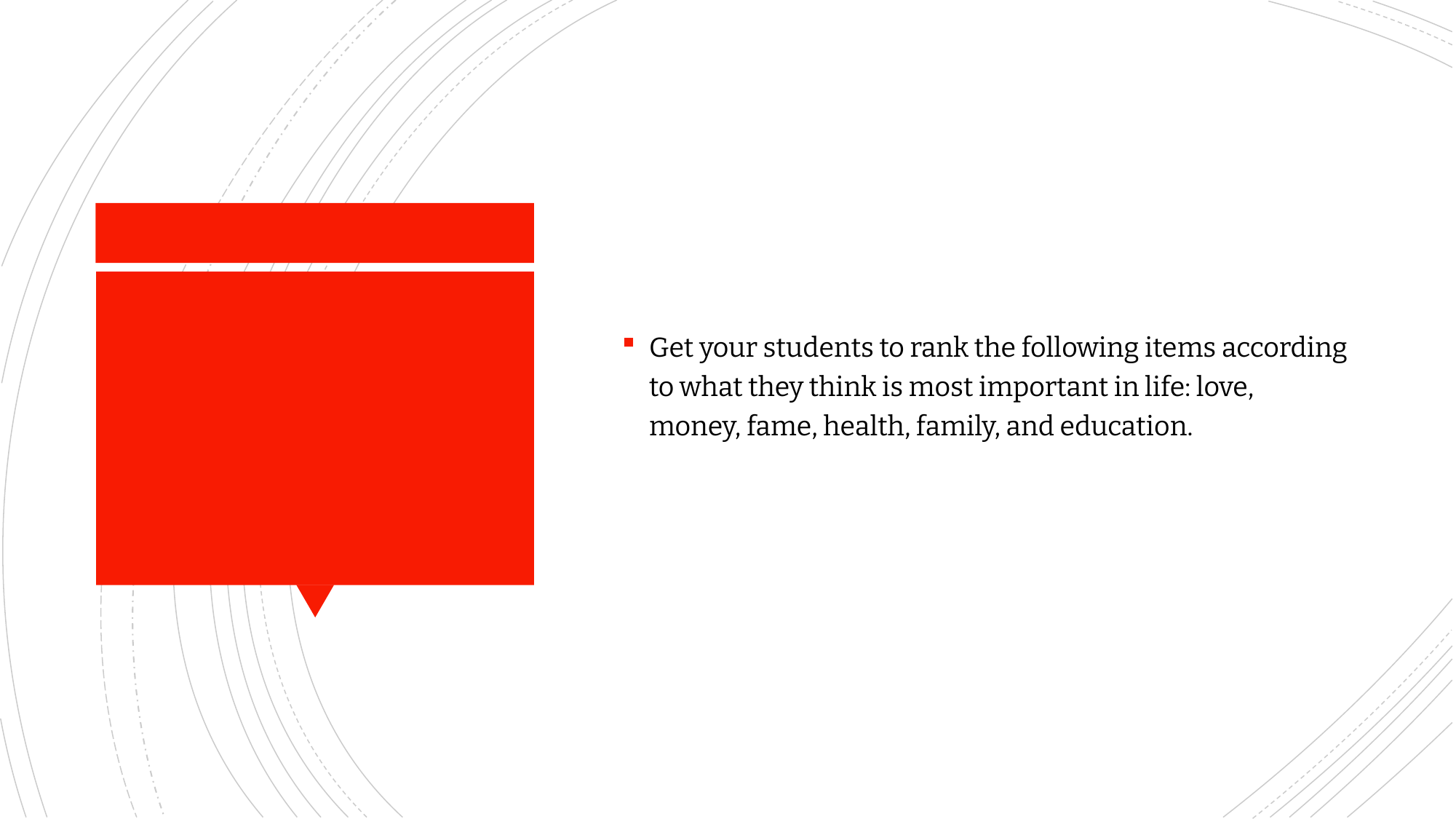

Get your students to rank the following items according to what they think is most important in life: love, money, fame, health, family, and education.

#